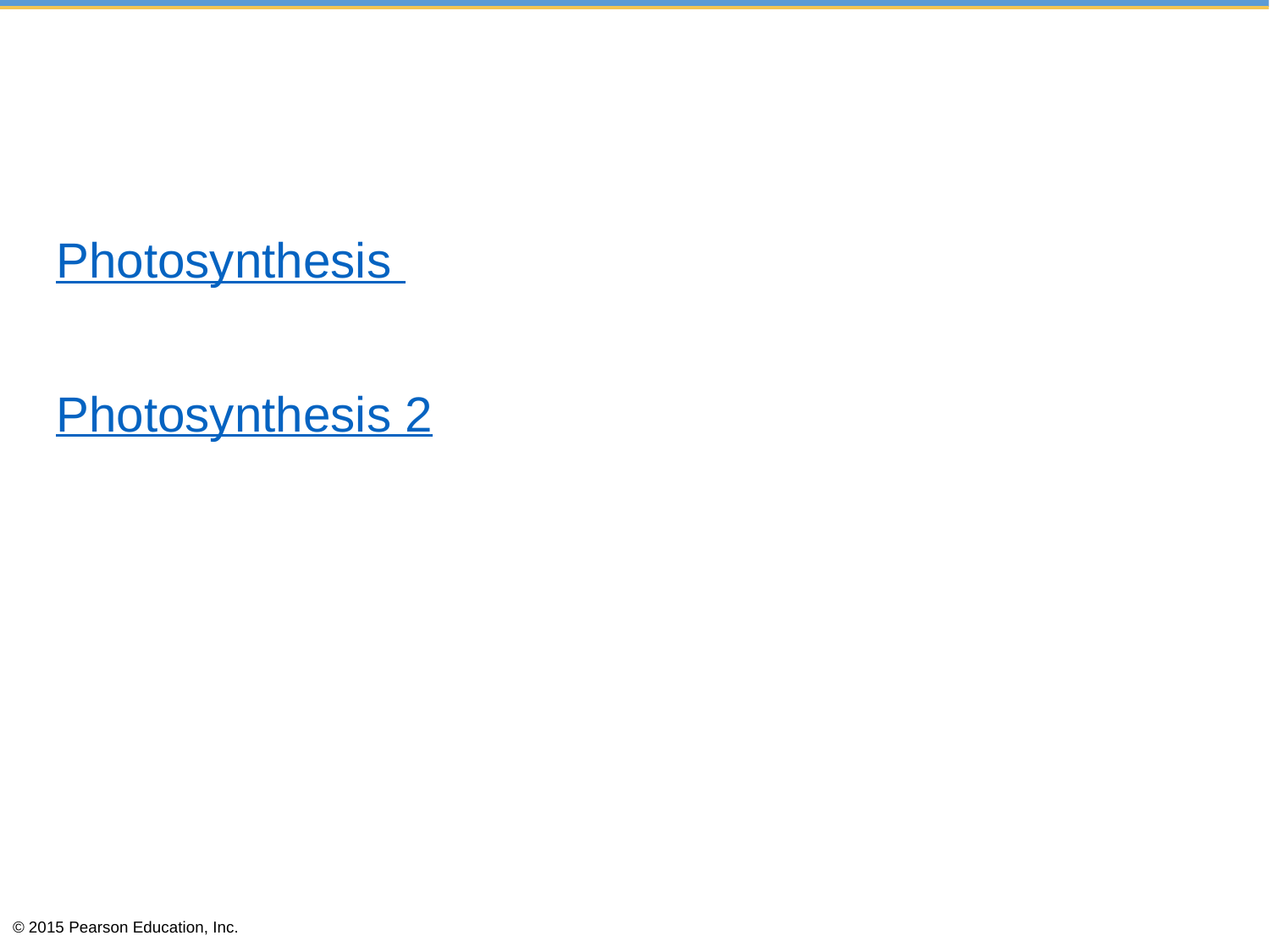

#
Photosynthesis

Photosynthesis 2
© 2015 Pearson Education, Inc.